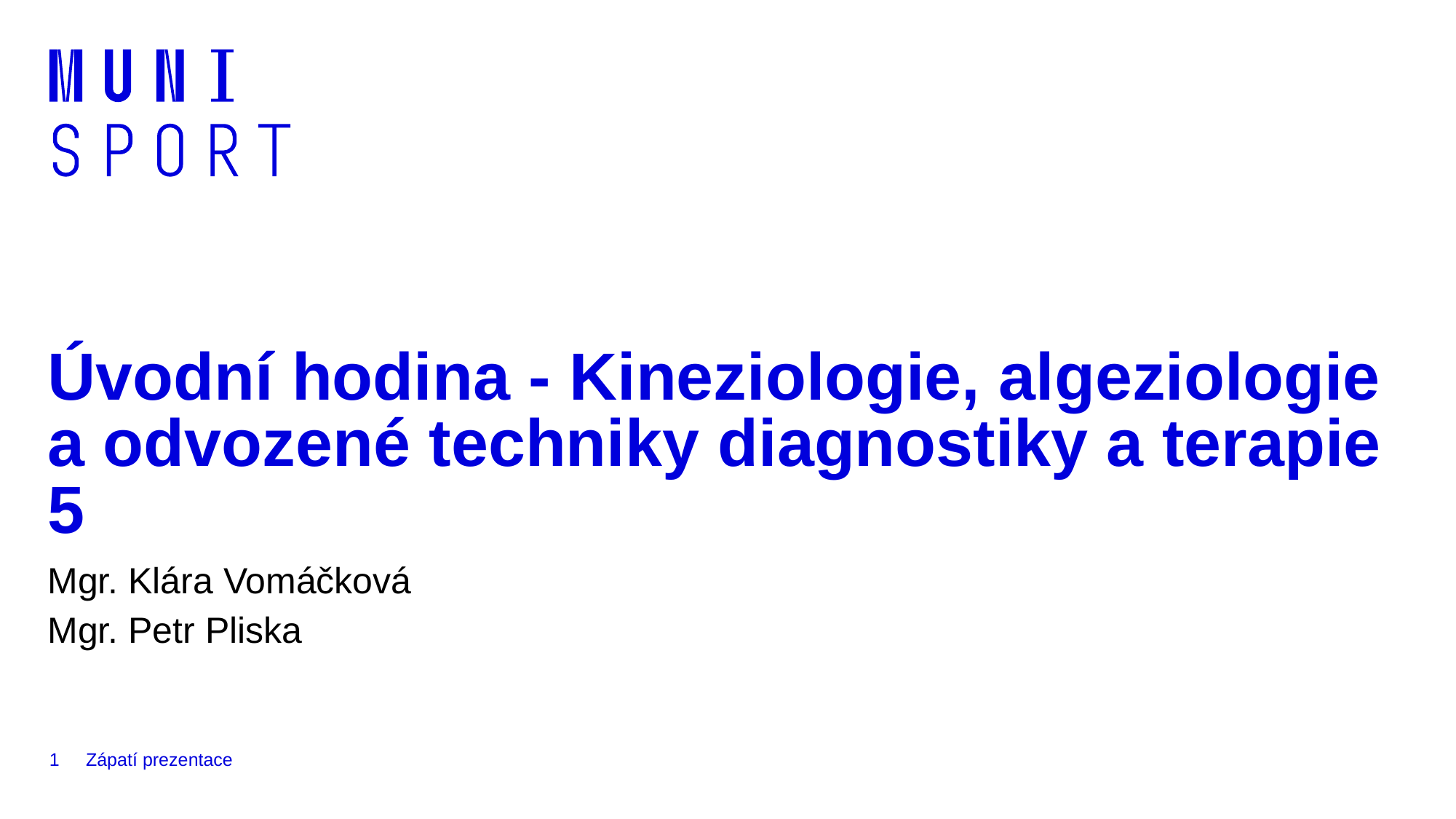

# Úvodní hodina - Kineziologie, algeziologie a odvozené techniky diagnostiky a terapie 5
Mgr. Klára Vomáčková
Mgr. Petr Pliska
1
Zápatí prezentace